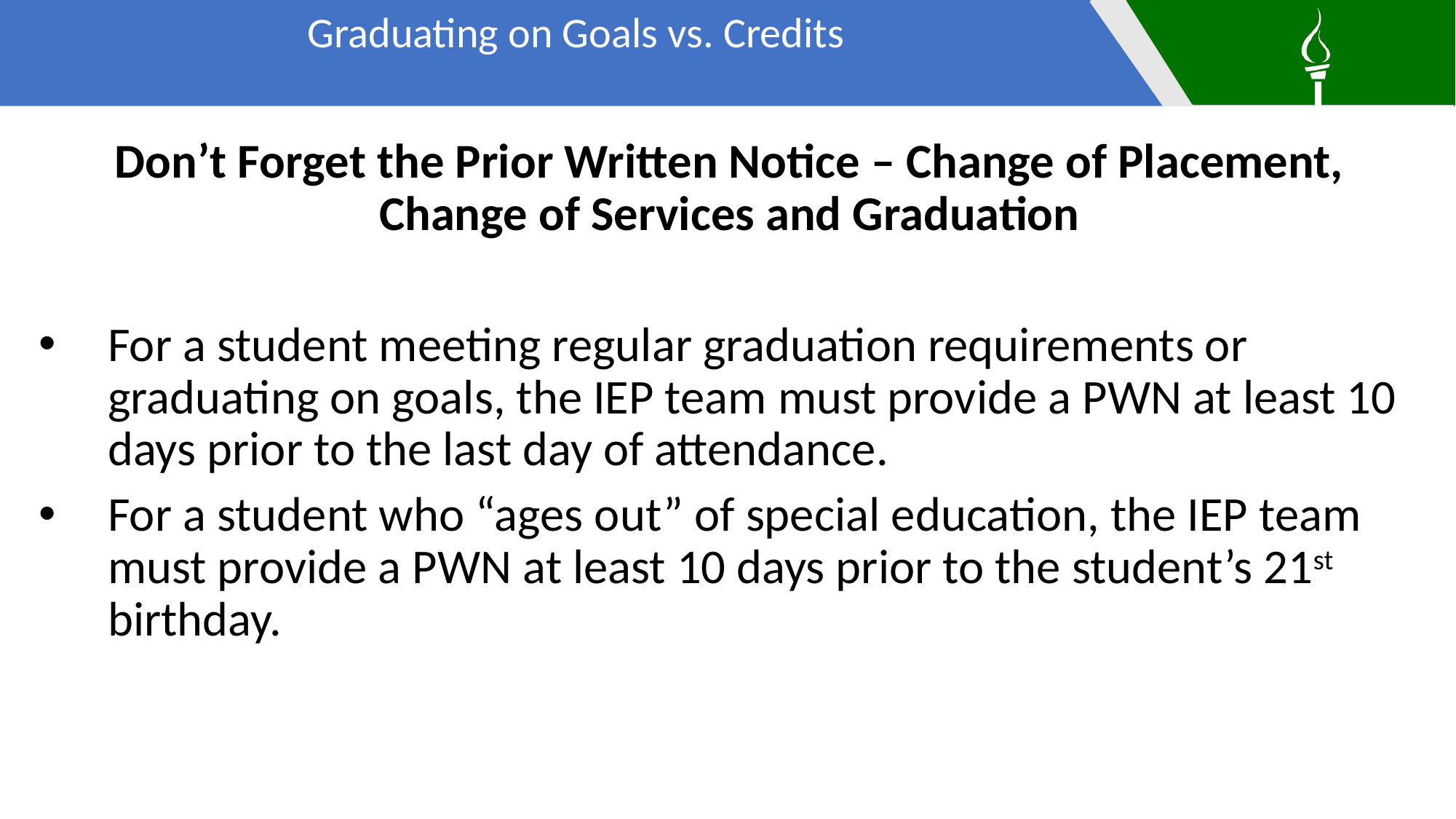

Graduating on Goals vs. Credits

Don’t Forget the Prior Written Notice – Change of Placement, Change of Services and Graduation

For a student meeting regular graduation requirements or graduating on goals, the IEP team must provide a PWN at least 10 days prior to the last day of attendance.
For a student who “ages out” of special education, the IEP team must provide a PWN at least 10 days prior to the student’s 21st birthday.